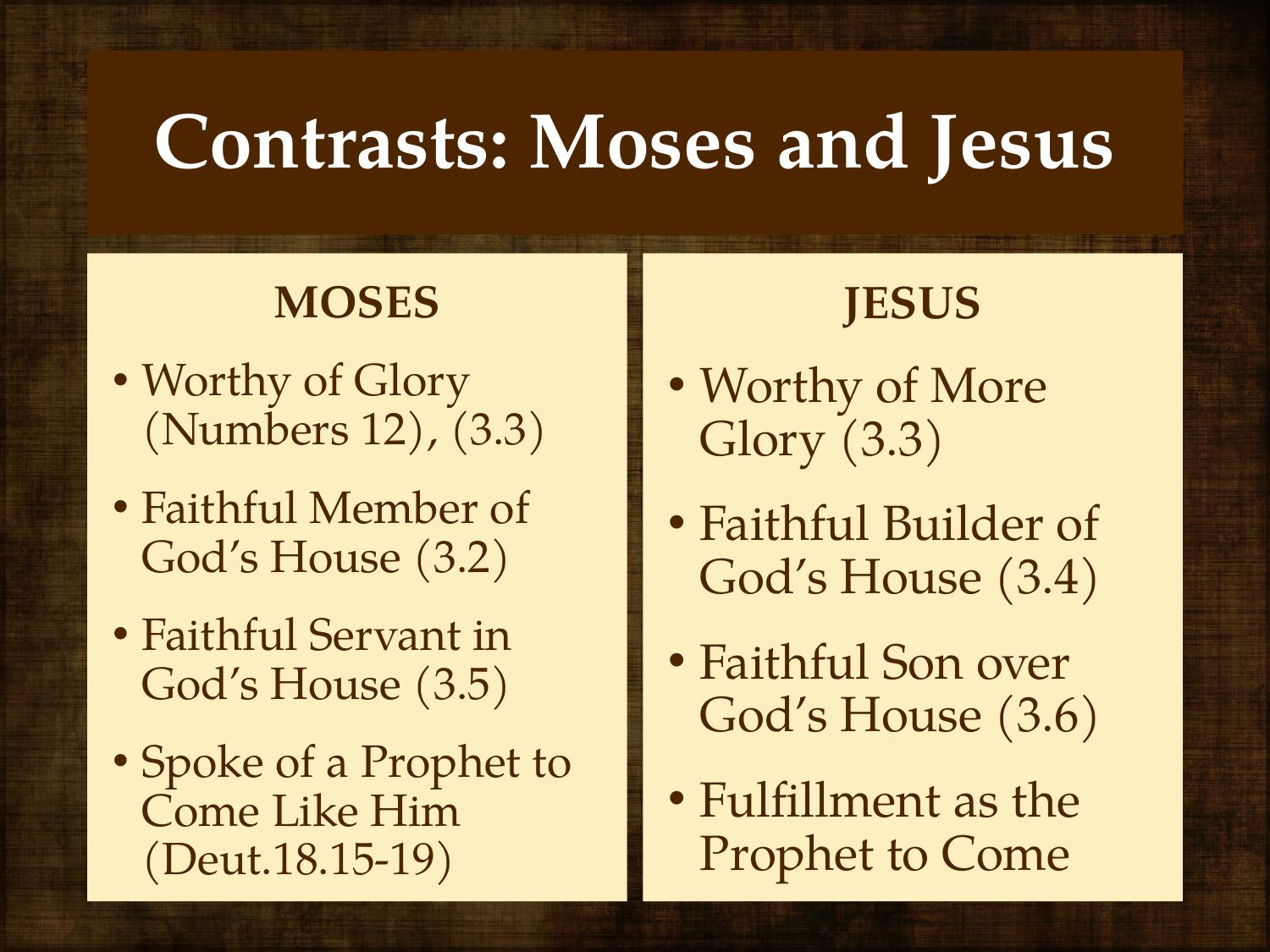

# Contrasts: Moses and Jesus
MOSES
Worthy of Glory (Numbers 12), (3.3)
Faithful Member of God’s House (3.2)
Faithful Servant in God’s House (3.5)
Spoke of a Prophet to Come Like Him (Deut.18.15-19)
JESUS
Worthy of More Glory (3.3)
Faithful Builder of God’s House (3.4)
Faithful Son over God’s House (3.6)
Fulfillment as the Prophet to Come